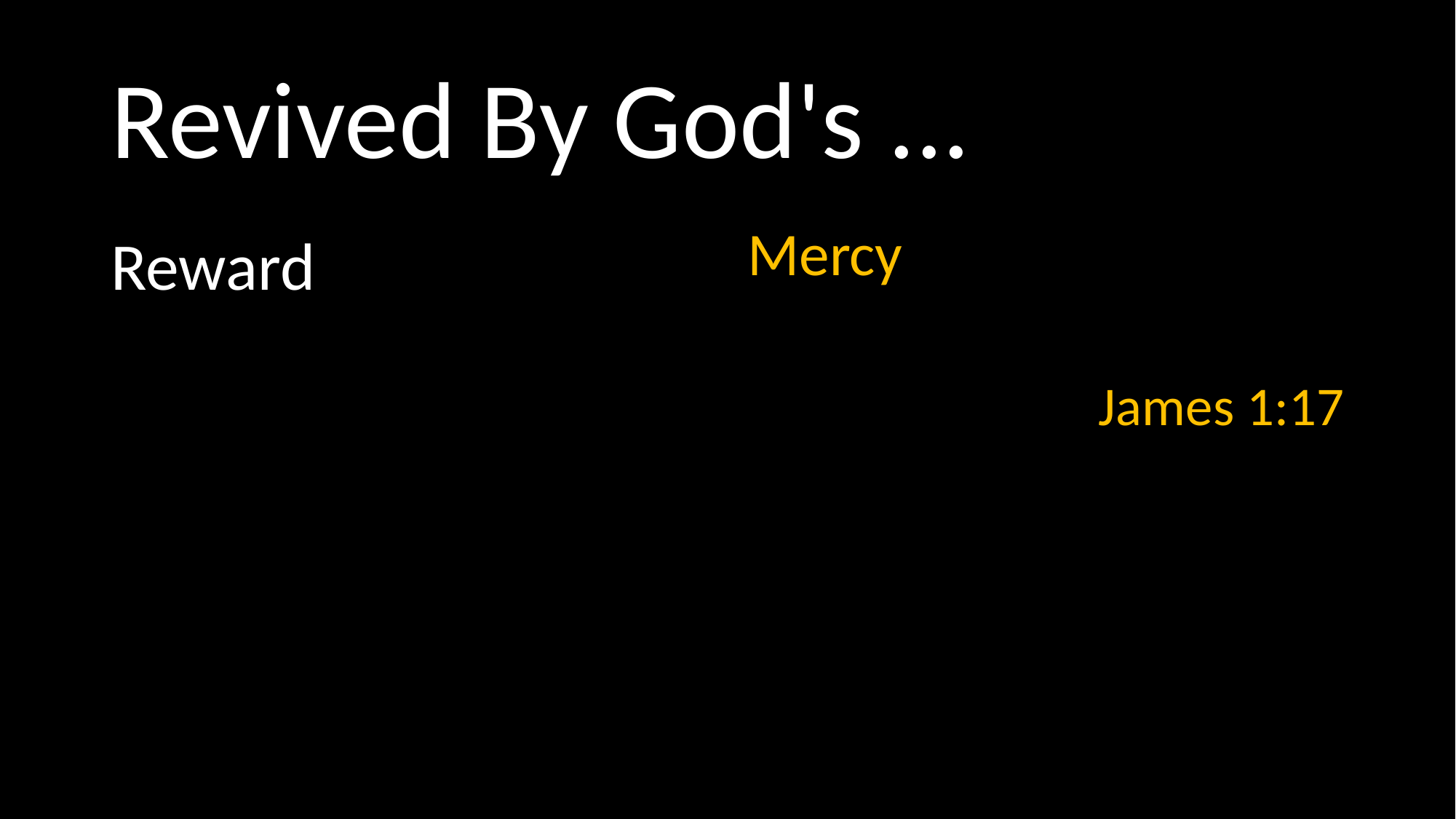

# Revived By God's ...
Reward
Mercy

James 1:17